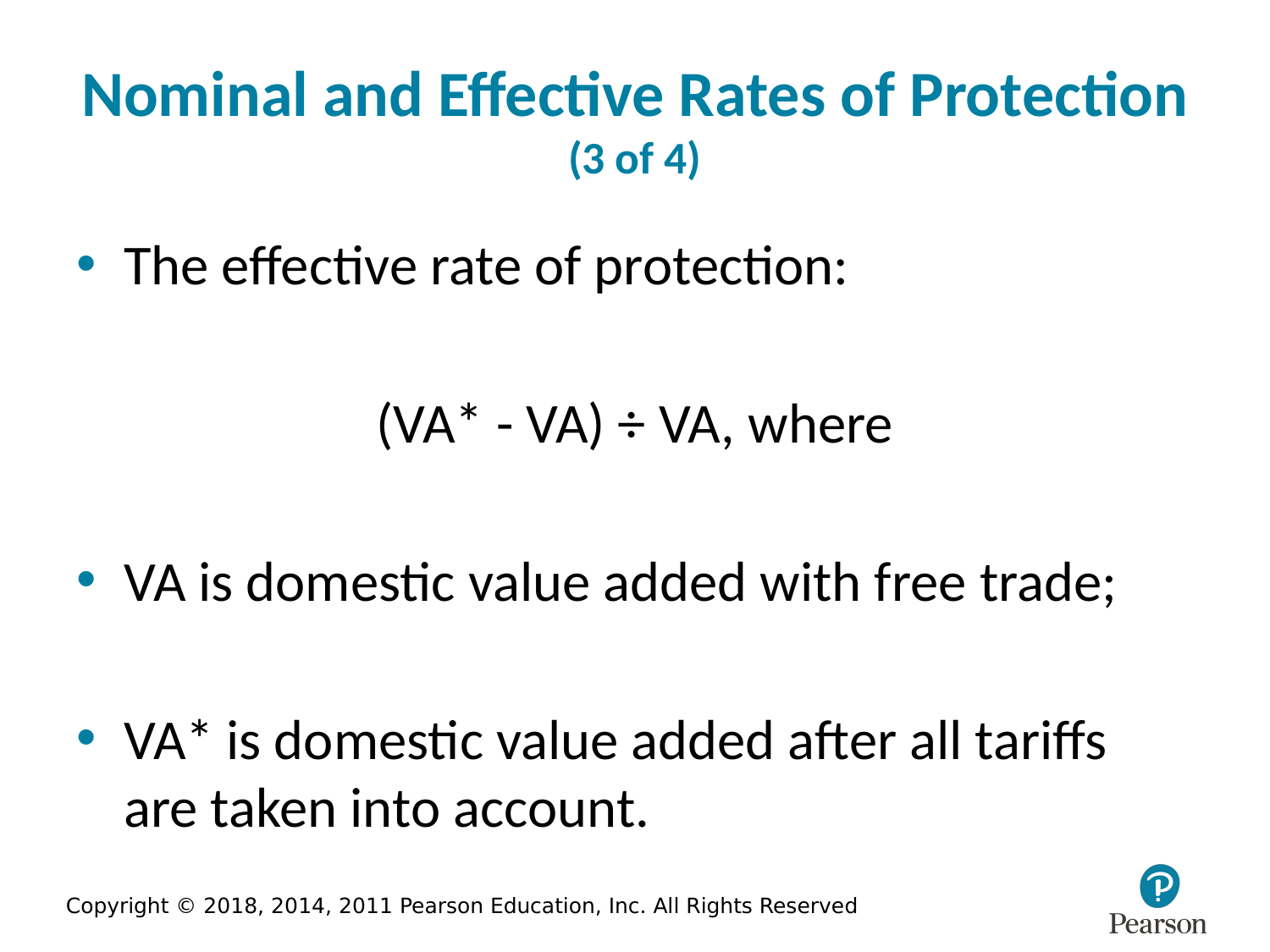

# Nominal and Effective Rates of Protection (3 of 4)
The effective rate of protection:

(VA* - VA) ÷ VA, where

VA is domestic value added with free trade;

VA* is domestic value added after all tariffs are taken into account.